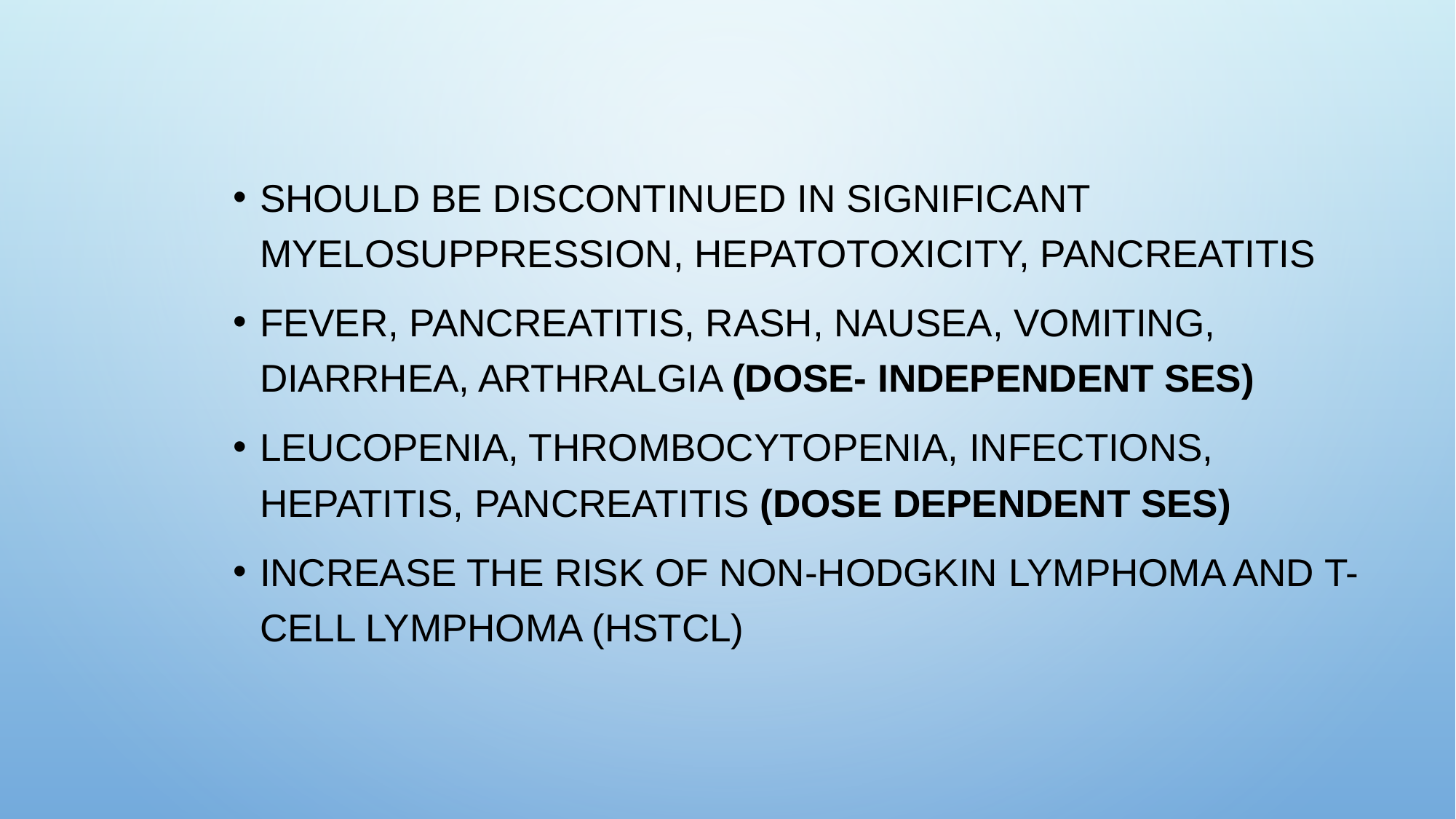

should be discontinued in significant myelosuppression, hepatotoxicity, pancreatitis
fever, pancreatitis, rash, nausea, vomiting, diarrhea, arthralgia (dose- independent SEs)
Leucopenia, thrombocytopenia, infections, hepatitis, pancreatitis (dose dependent SEs)
Increase the risk of non-Hodgkin lymphoma and T-cell lymphoma (HSTCL)